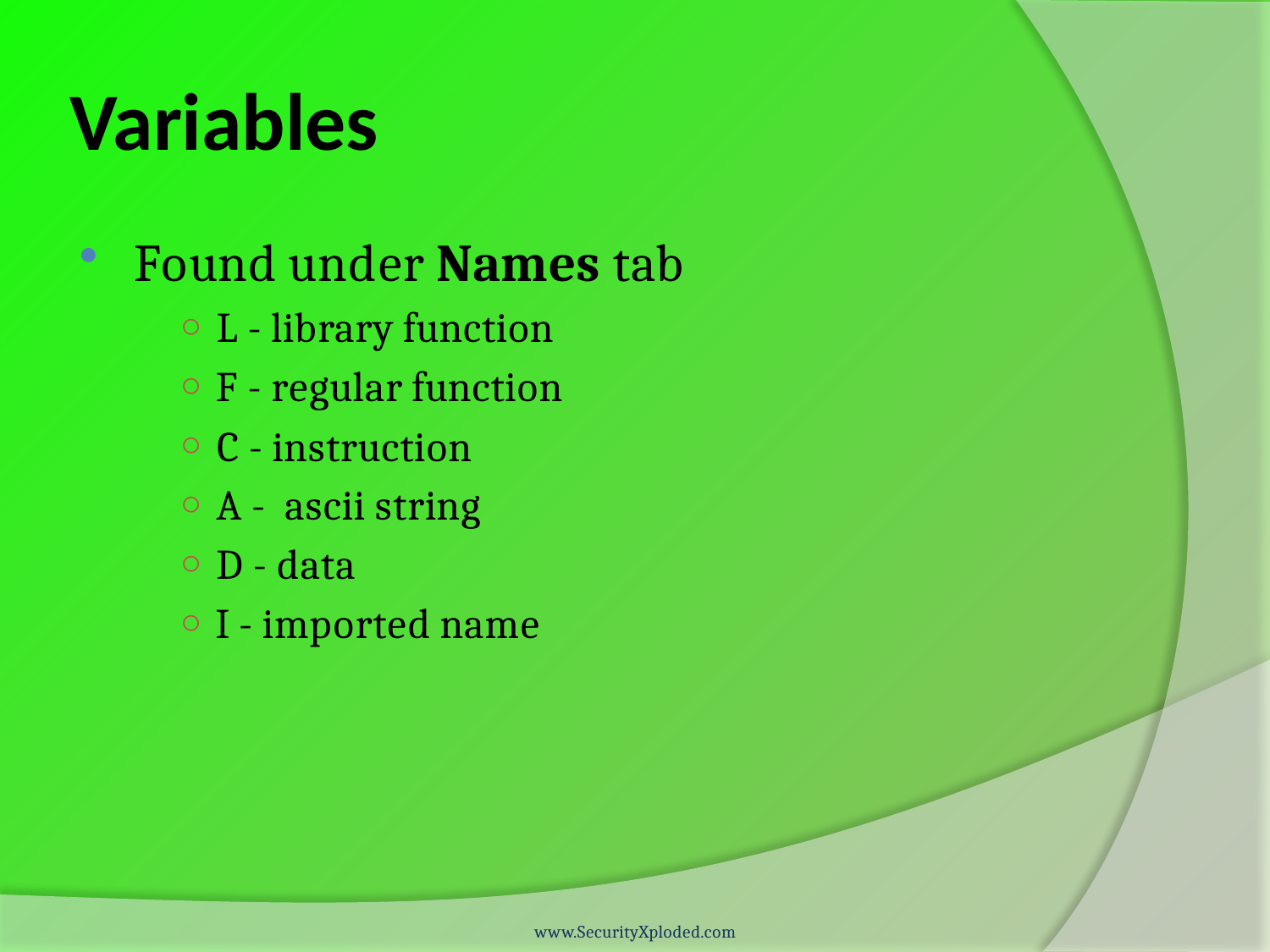

# Variables
Found under Names tab
L - library function
F - regular function
C - instruction
A -  ascii string
D - data
I - imported name

www.SecurityXploded.com